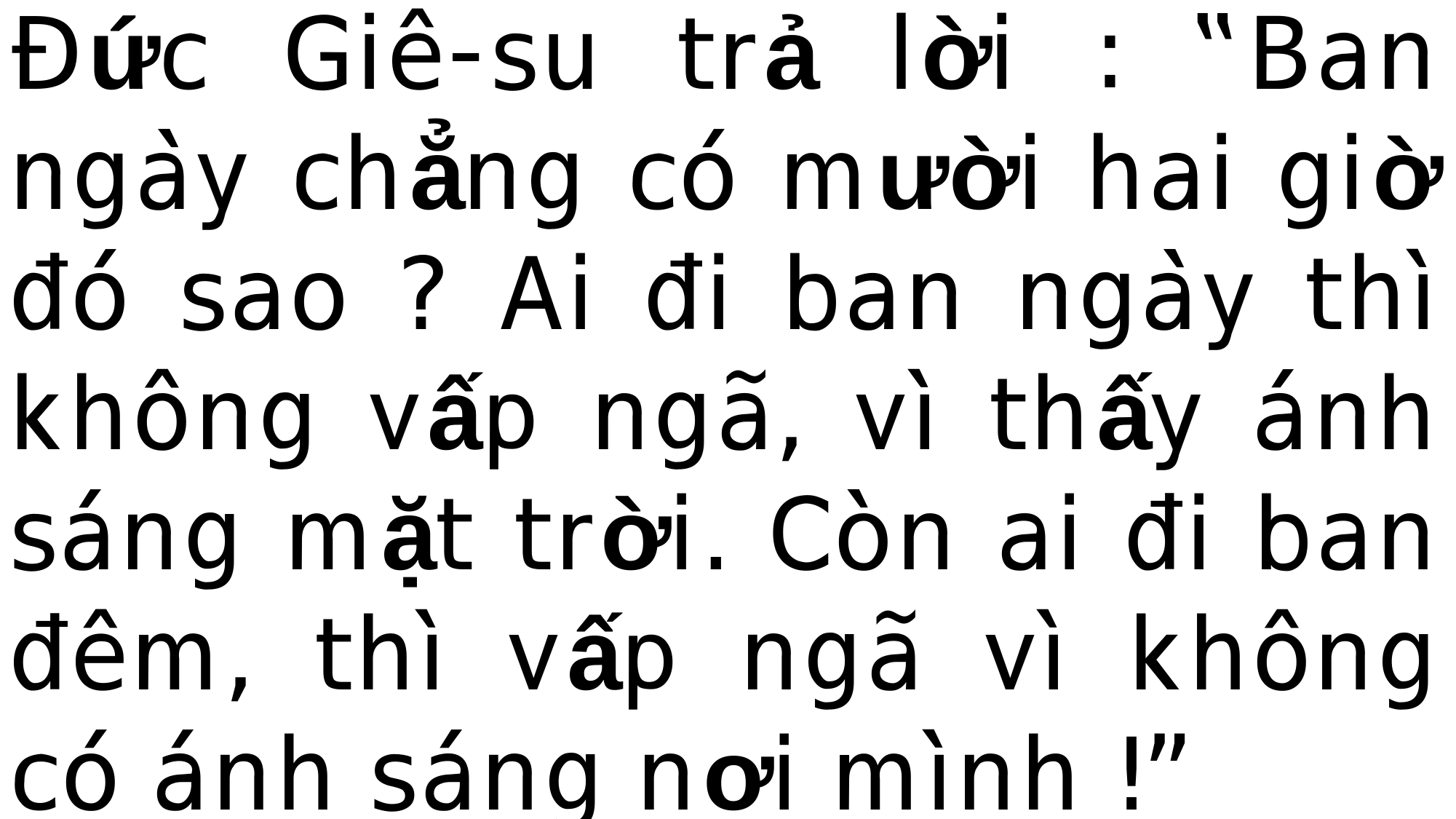

# Đức Giê-su trả lời : “Ban ngày chẳng có mười hai giờ đó sao ? Ai đi ban ngày thì không vấp ngã, vì thấy ánh sáng mặt trời. Còn ai đi ban đêm, thì vấp ngã vì không có ánh sáng nơi mình !”